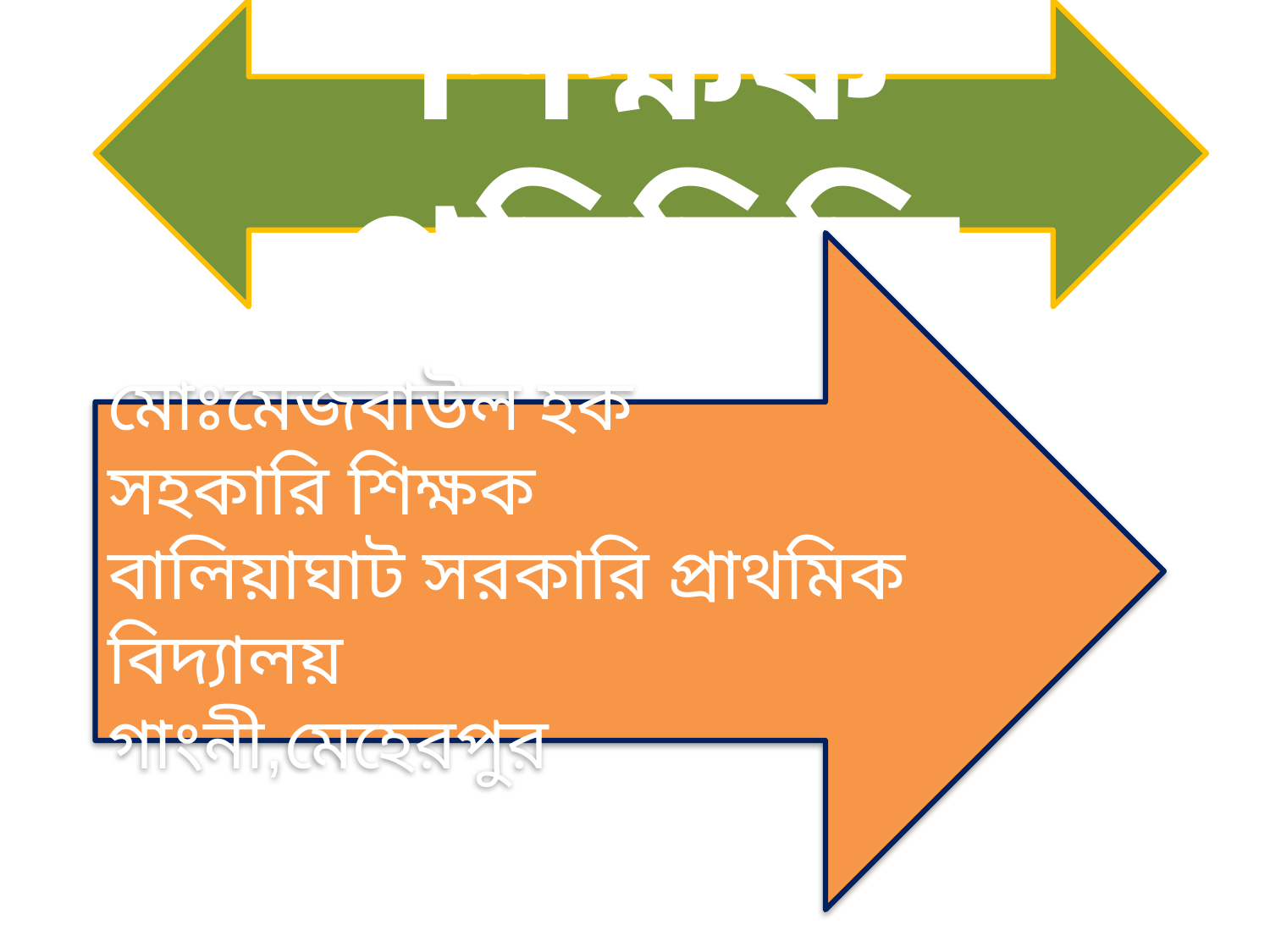

শিক্ষক পরিচিতি
মোঃমেজবাউল হক
সহকারি শিক্ষক
বালিয়াঘাট সরকারি প্রাথমিক বিদ্যালয়
গাংনী,মেহেরপুর